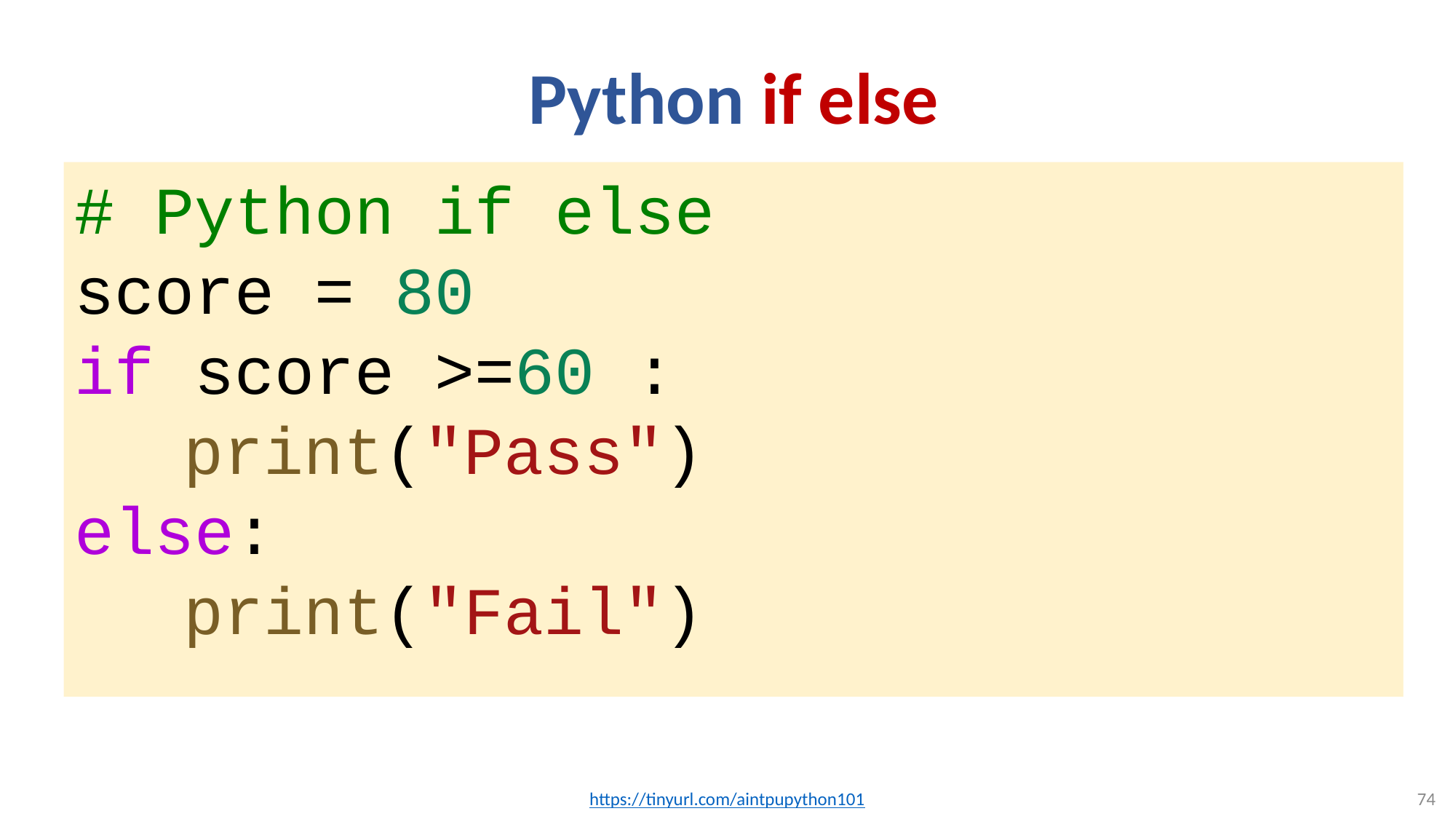

# Python if else
# Python if else
score = 80
if score >=60 :
	print("Pass")
else:
	print("Fail")

https://tinyurl.com/aintpupython101
74